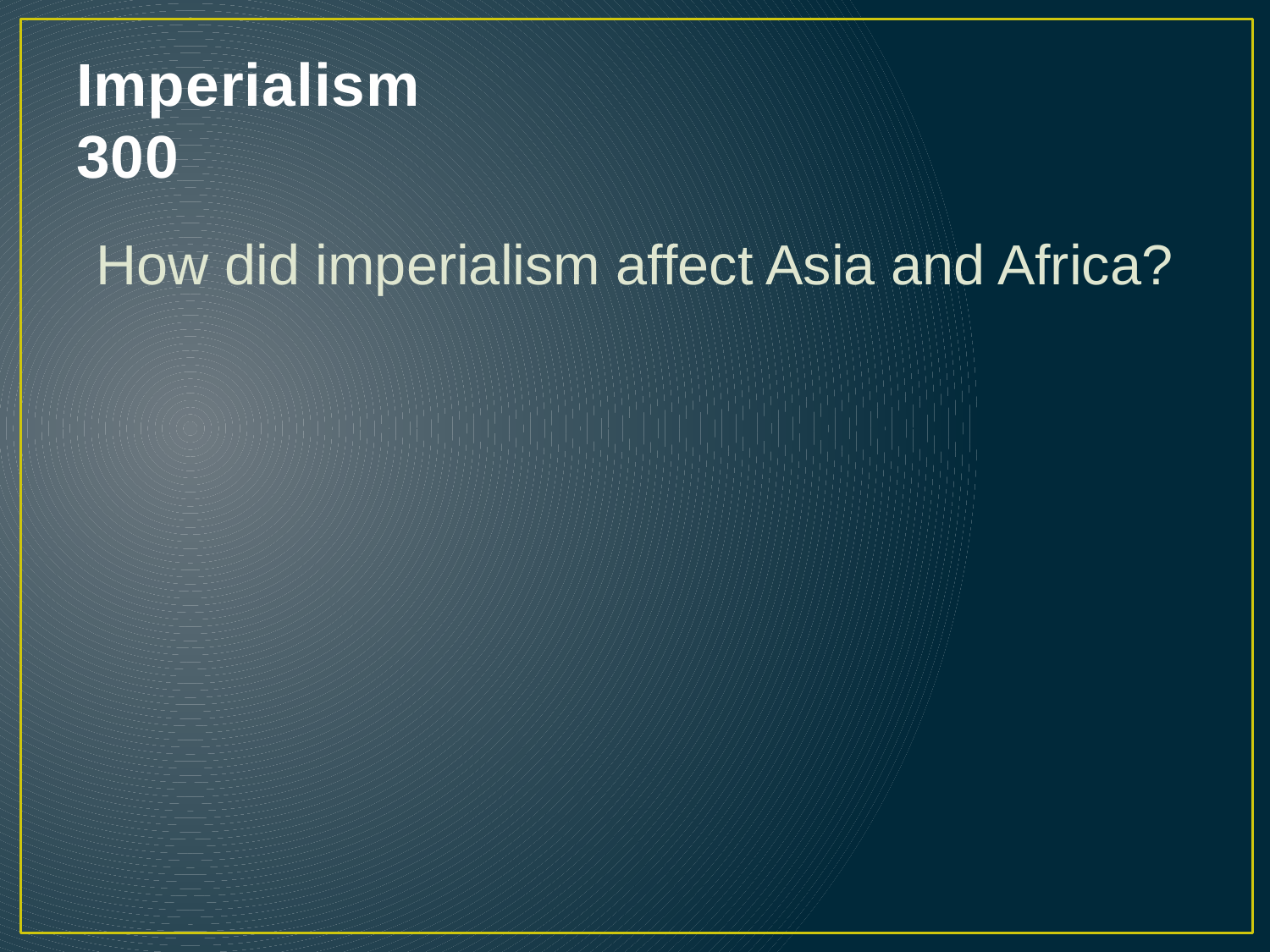

# Imperialism 300
How did imperialism affect Asia and Africa?